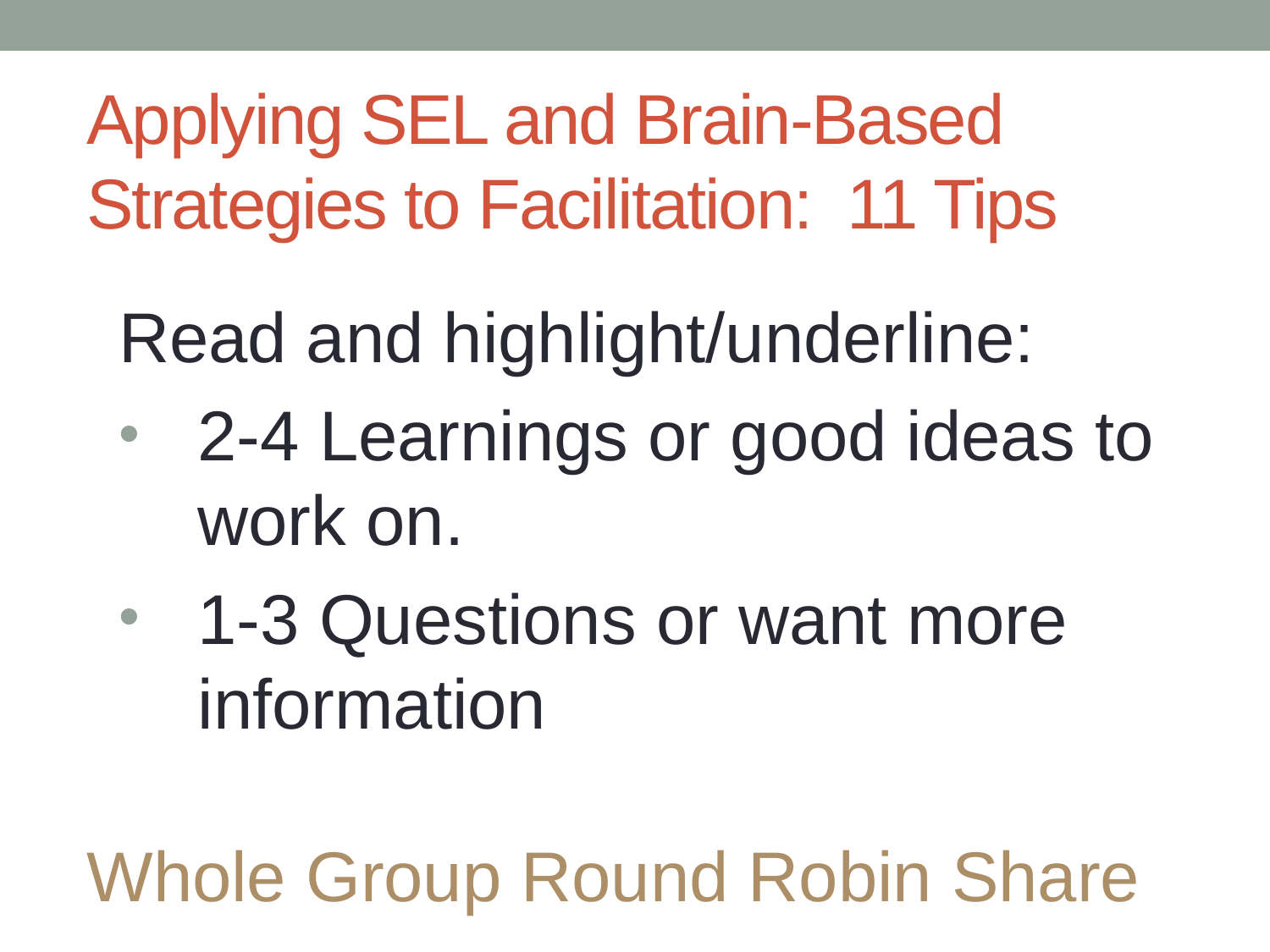

# Applying SEL and Brain-Based Strategies to Facilitation:  11 Tips
Read and highlight/underline:
2-4 Learnings or good ideas to work on.
1-3 Questions or want more information

Whole Group Round Robin Share